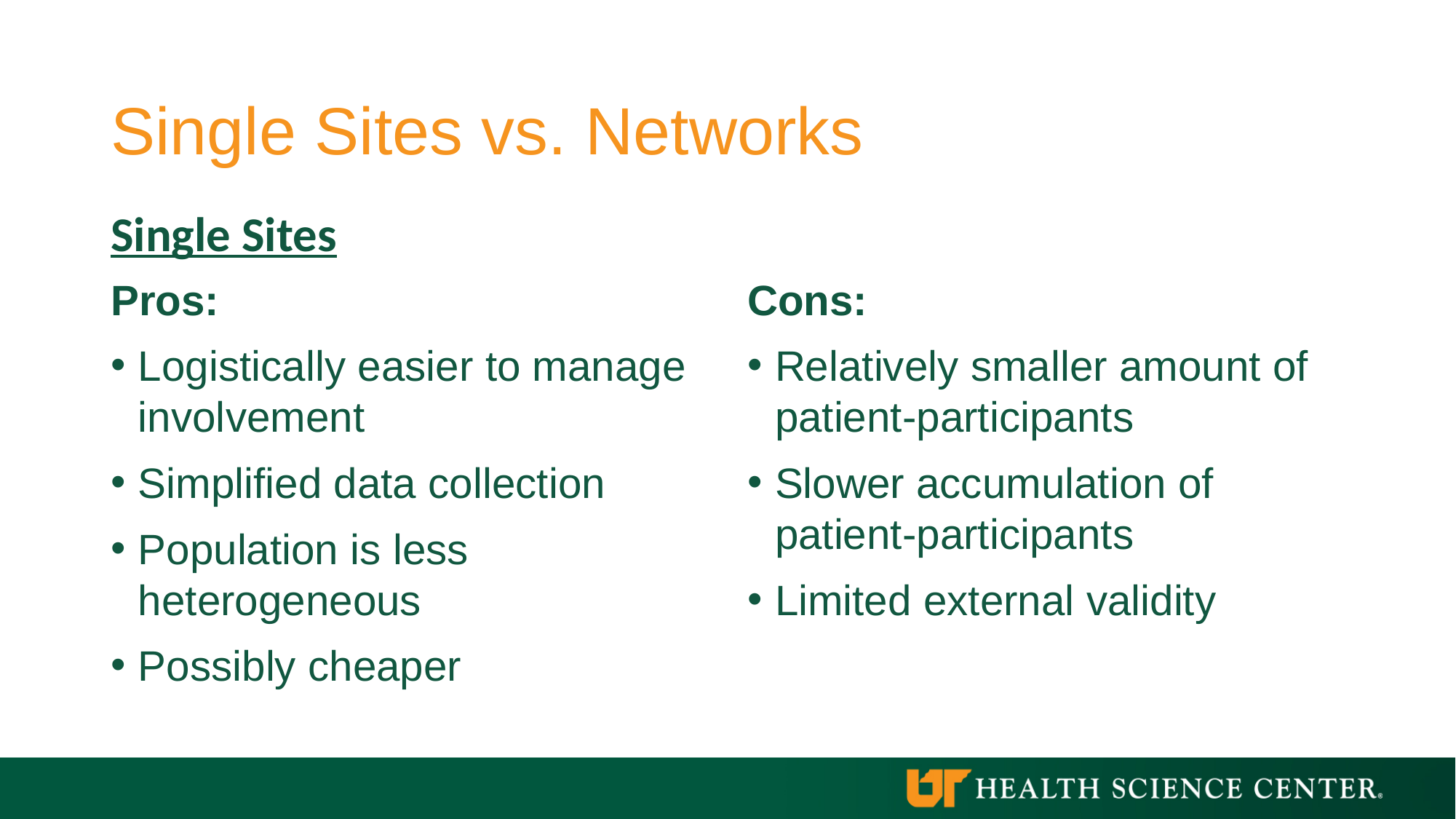

# Single Sites vs. Networks
Single Sites
Pros:
Logistically easier to manage involvement
Simplified data collection
Population is less heterogeneous
Possibly cheaper
Cons:
Relatively smaller amount of patient-participants
Slower accumulation of patient-participants
Limited external validity